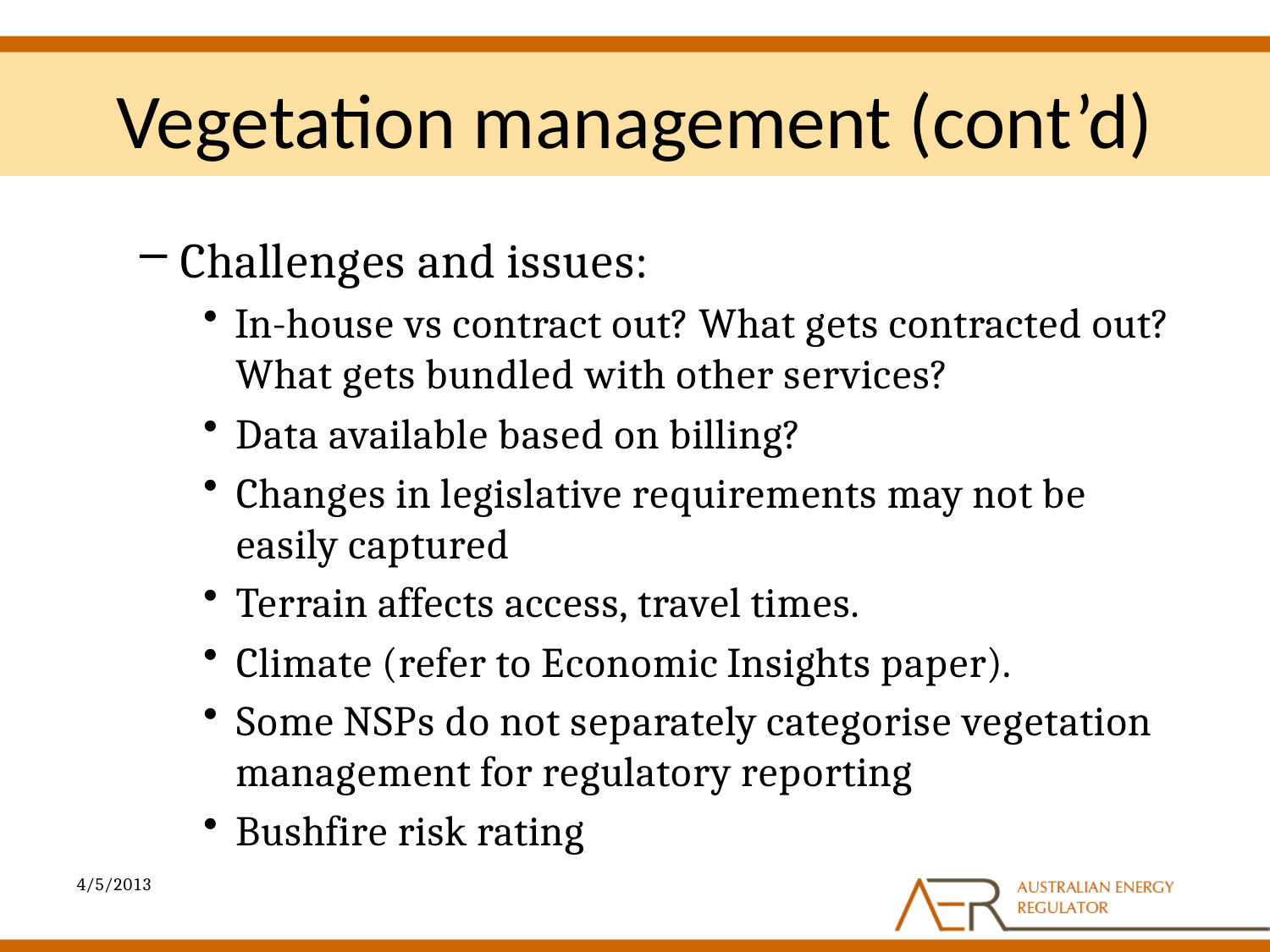

# Vegetation management (cont’d)
Challenges and issues:
In-house vs contract out? What gets contracted out? What gets bundled with other services?
Data available based on billing?
Changes in legislative requirements may not be easily captured
Terrain affects access, travel times.
Climate (refer to Economic Insights paper).
Some NSPs do not separately categorise vegetation management for regulatory reporting
Bushfire risk rating

4/5/2013